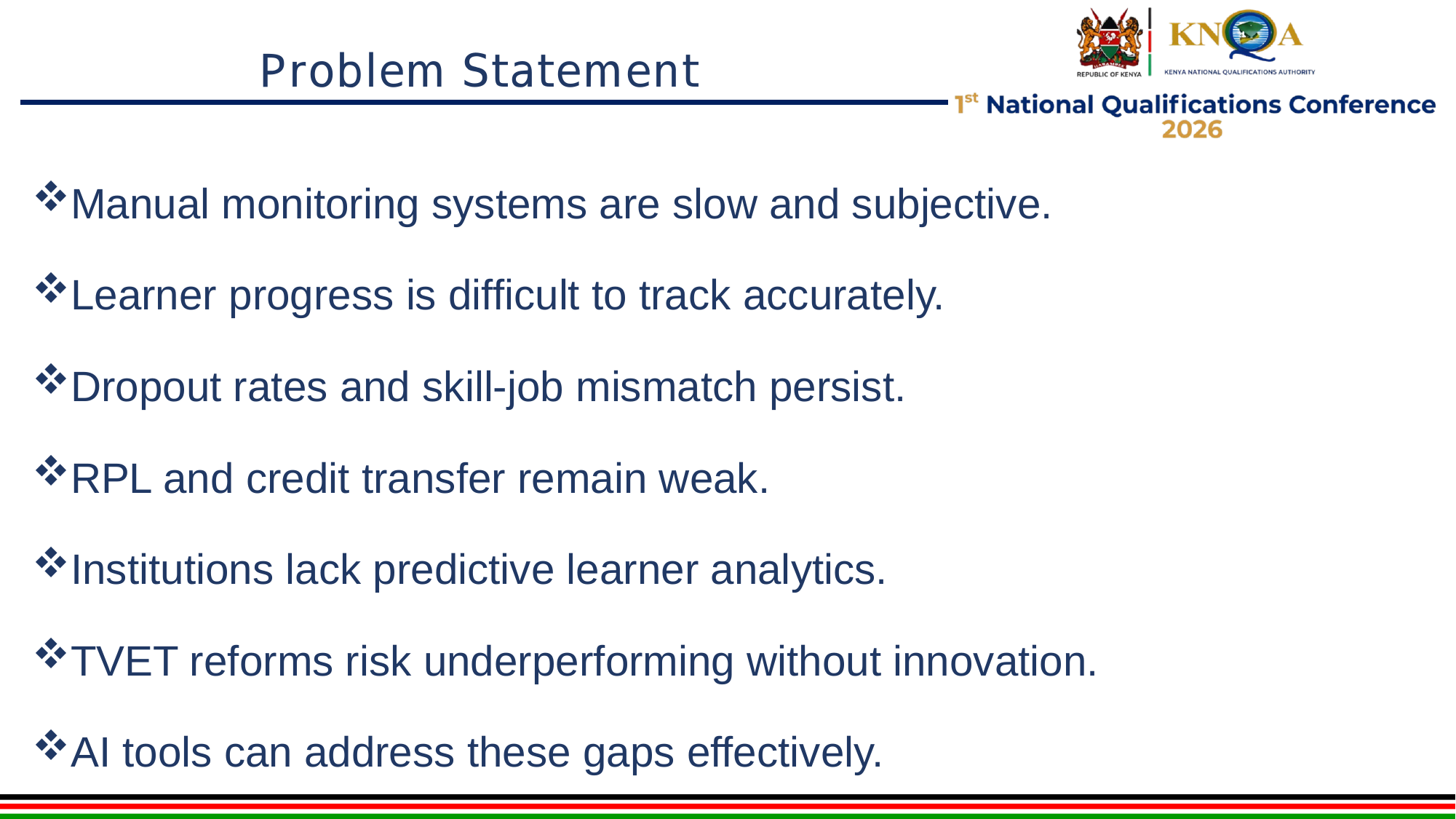

# Problem Statement
Manual monitoring systems are slow and subjective.
Learner progress is difficult to track accurately.
Dropout rates and skill-job mismatch persist.
RPL and credit transfer remain weak.
Institutions lack predictive learner analytics.
TVET reforms risk underperforming without innovation.
AI tools can address these gaps effectively.